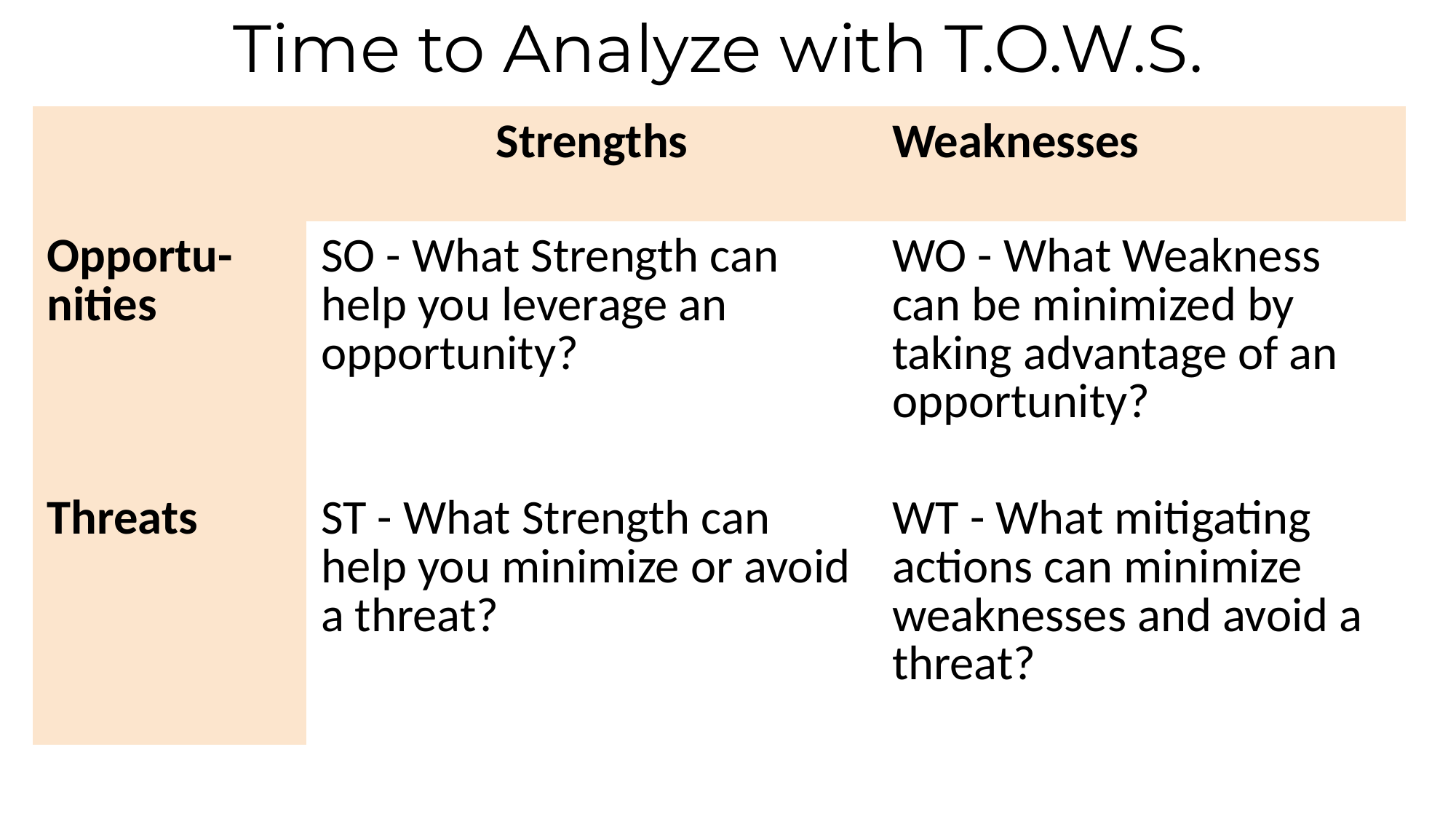

# Time to Analyze with T.O.W.S.
|  | Strengths | Weaknesses |
| --- | --- | --- |
| Opportu- nities | SO - What Strength can help you leverage an opportunity? | WO - What Weakness can be minimized by taking advantage of an opportunity? |
| Threats | ST - What Strength can help you minimize or avoid a threat? | WT - What mitigating actions can minimize weaknesses and avoid a threat? |

HANDOUT